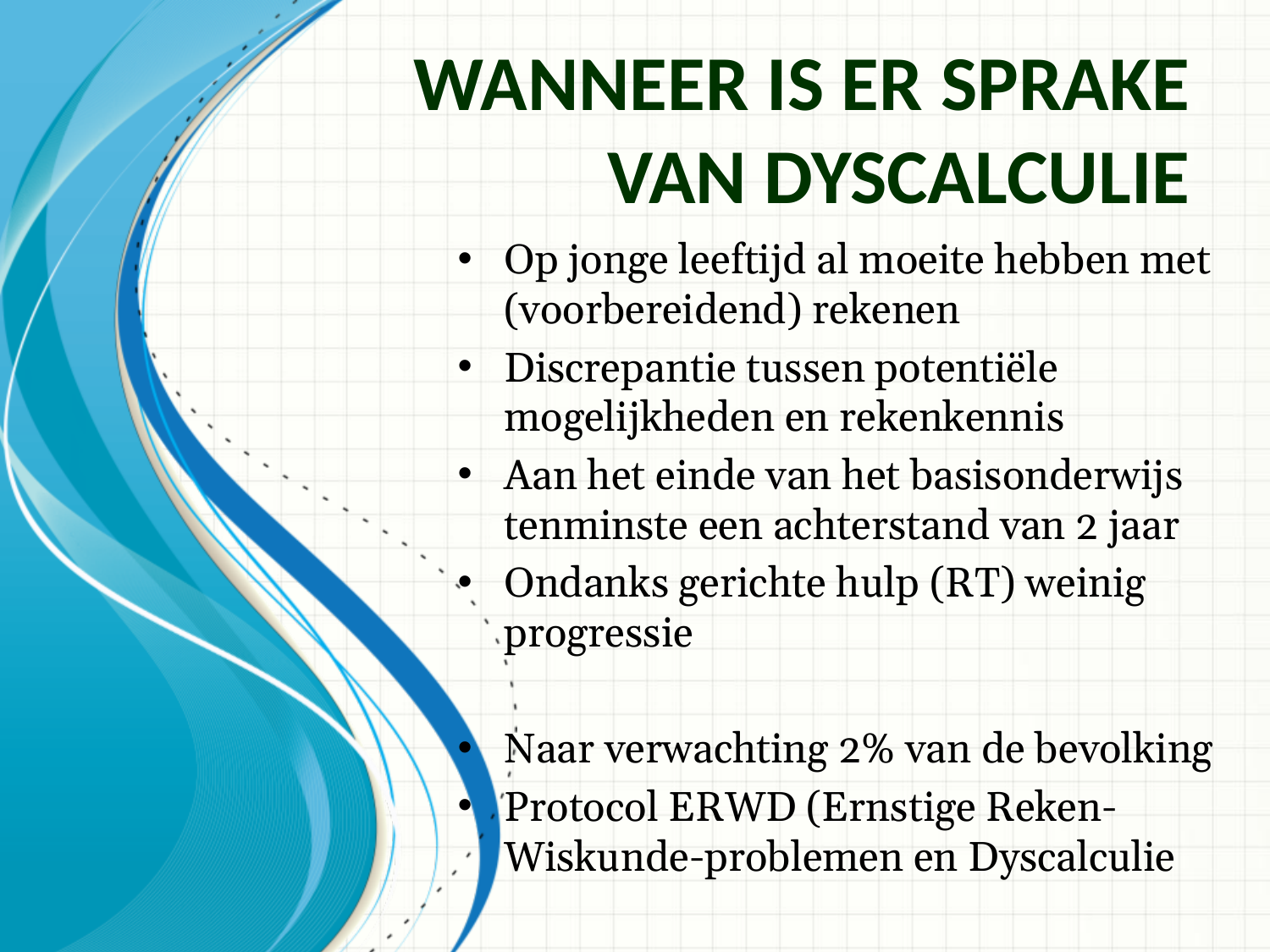

# Wanneer is er sprake van dyscalculie
Op jonge leeftijd al moeite hebben met (voorbereidend) rekenen
Discrepantie tussen potentiële mogelijkheden en rekenkennis
Aan het einde van het basisonderwijs tenminste een achterstand van 2 jaar
Ondanks gerichte hulp (RT) weinig progressie

Naar verwachting 2% van de bevolking
Protocol ERWD (Ernstige Reken- Wiskunde-problemen en Dyscalculie